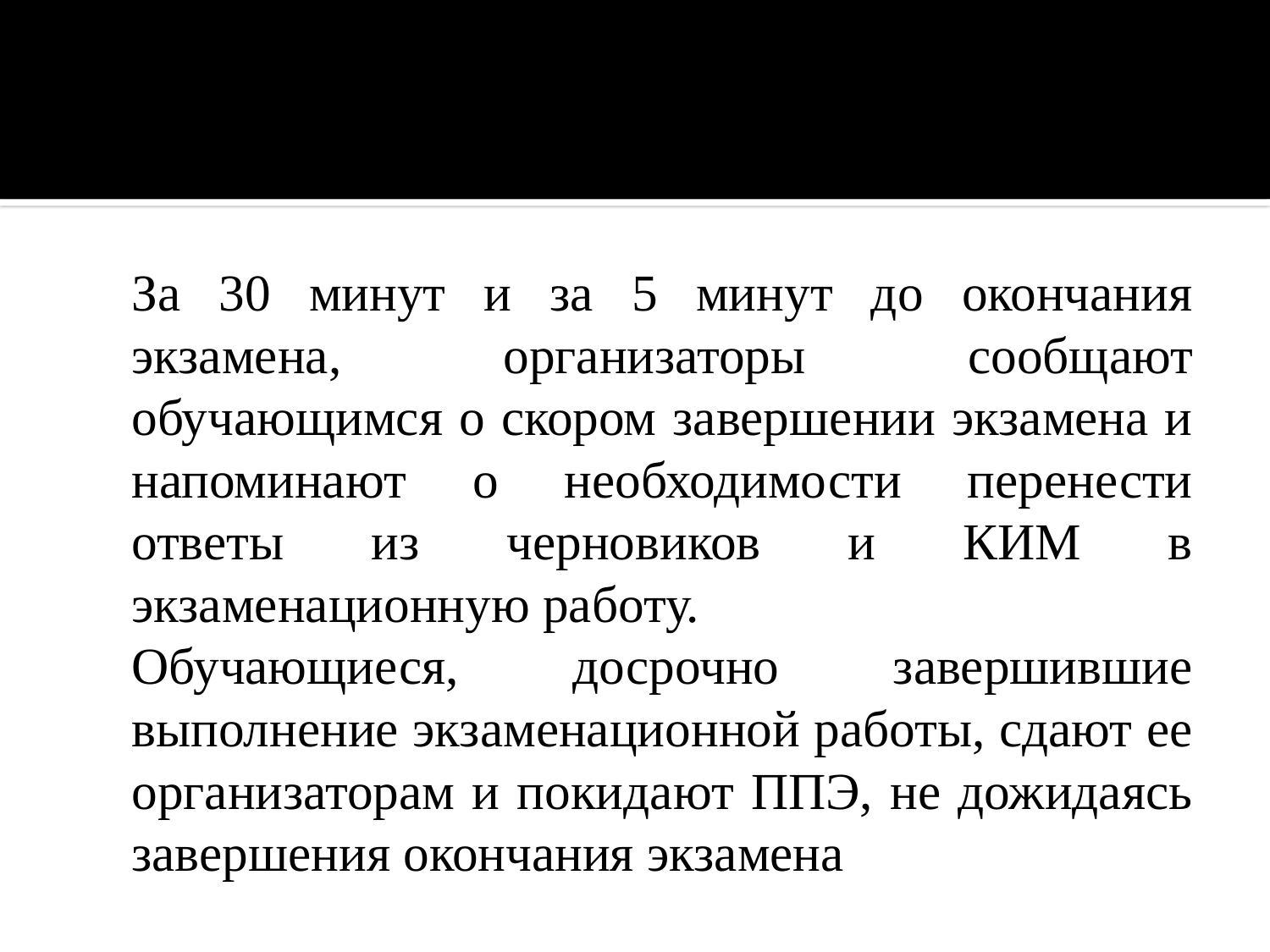

#
		За 30 минут и за 5 минут до окончания экзамена, организаторы сообщают обучающимся о скором завершении экзамена и напоминают о необходимости перенести ответы из черновиков и КИМ в экзаменационную работу.
		Обучающиеся, досрочно завершившие выполнение экзаменационной работы, сдают ее организаторам и покидают ППЭ, не дожидаясь завершения окончания экзамена